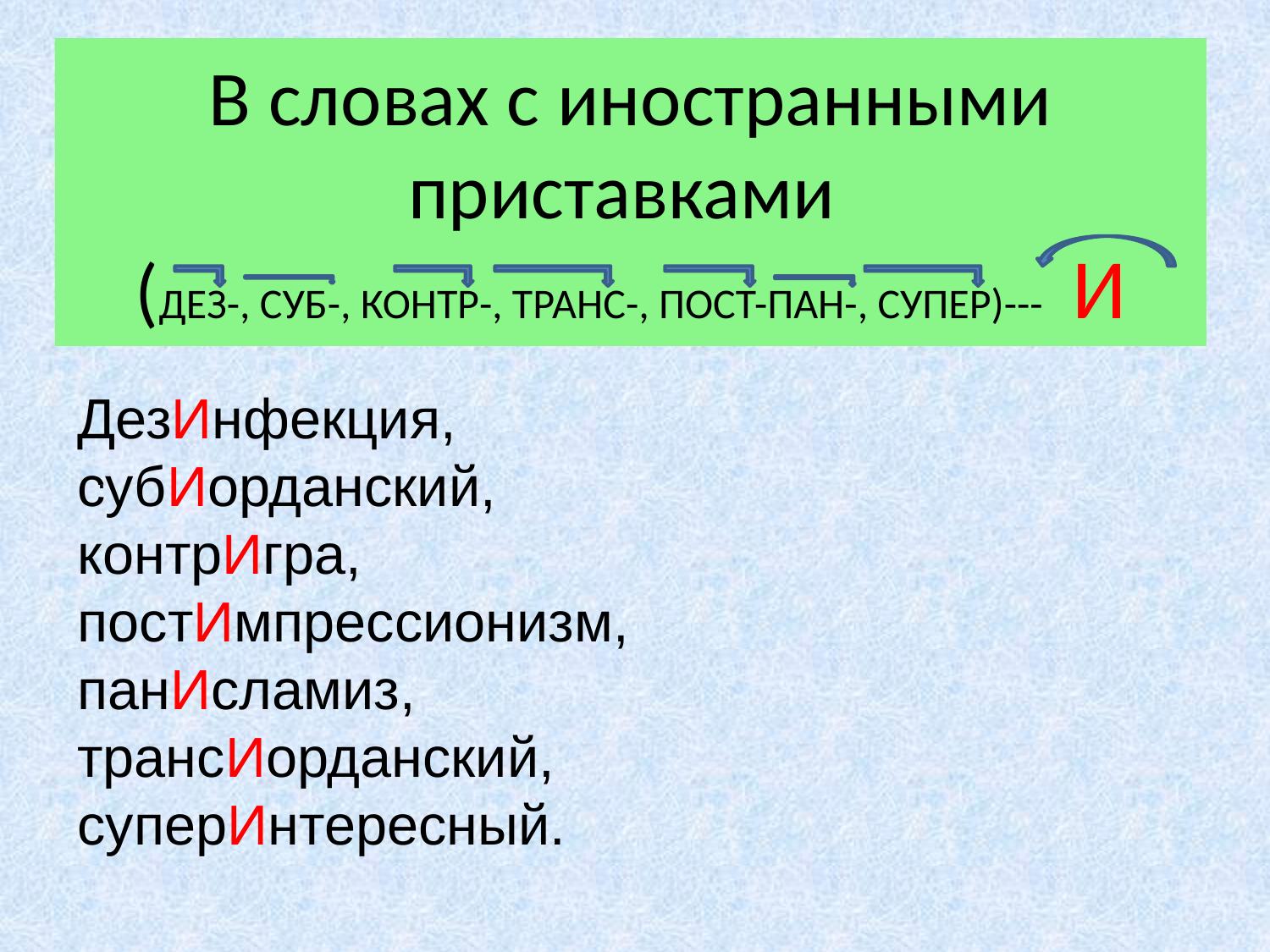

# В словах с иностранными приставками (ДЕЗ-, СУБ-, КОНТР-, ТРАНС-, ПОСТ-ПАН-, СУПЕР)---   И

ДезИнфекция,
субИорданский,
контрИгра,
постИмпрессионизм,
панИсламиз,
трансИорданский,
суперИнтересный.
.